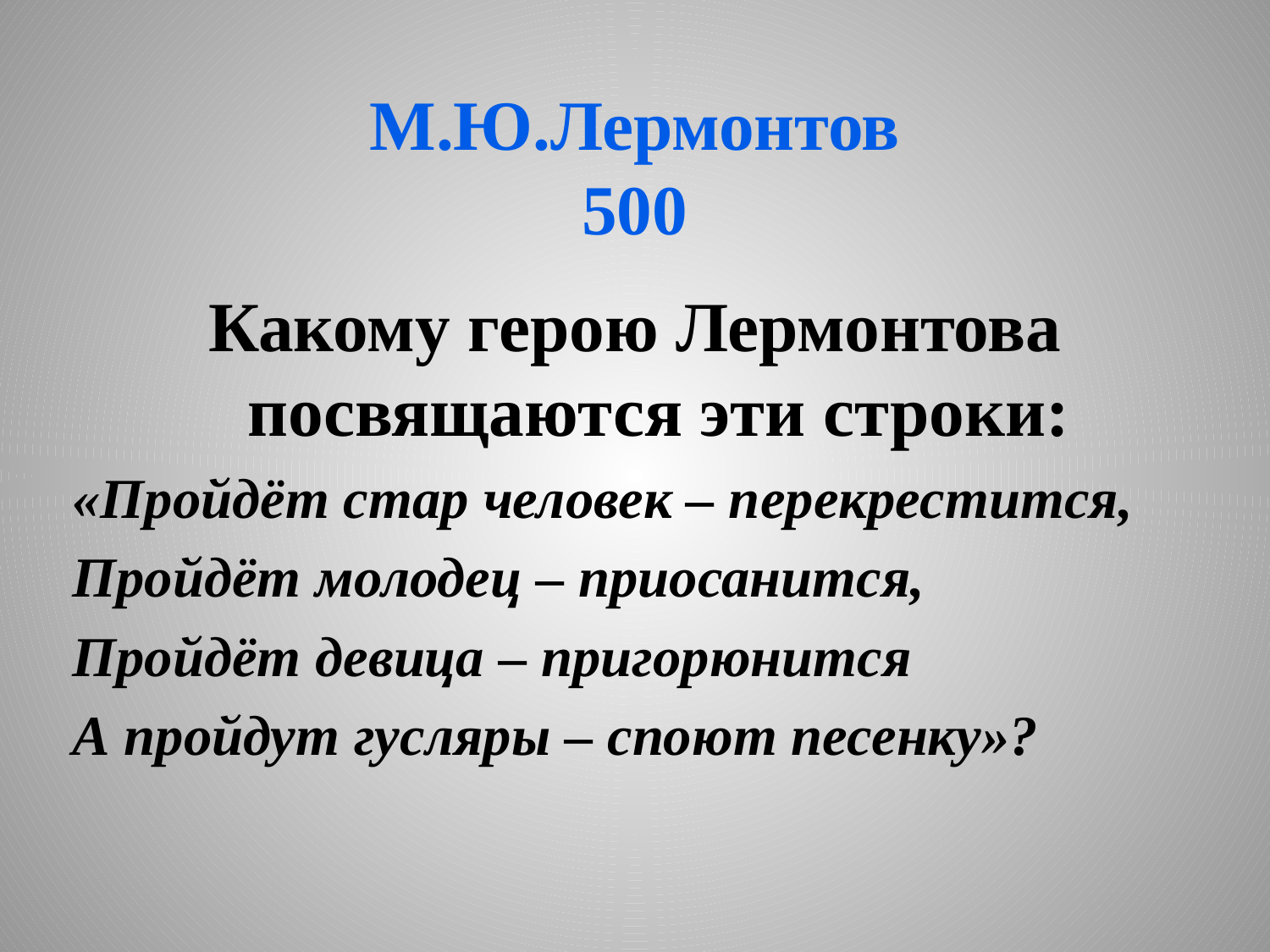

# М.Ю.Лермонтов 500
Какому герою Лермонтова посвящаются эти строки:
«Пройдёт стар человек – перекрестится,
Пройдёт молодец – приосанится,
Пройдёт девица – пригорюнится
А пройдут гусляры – споют песенку»?